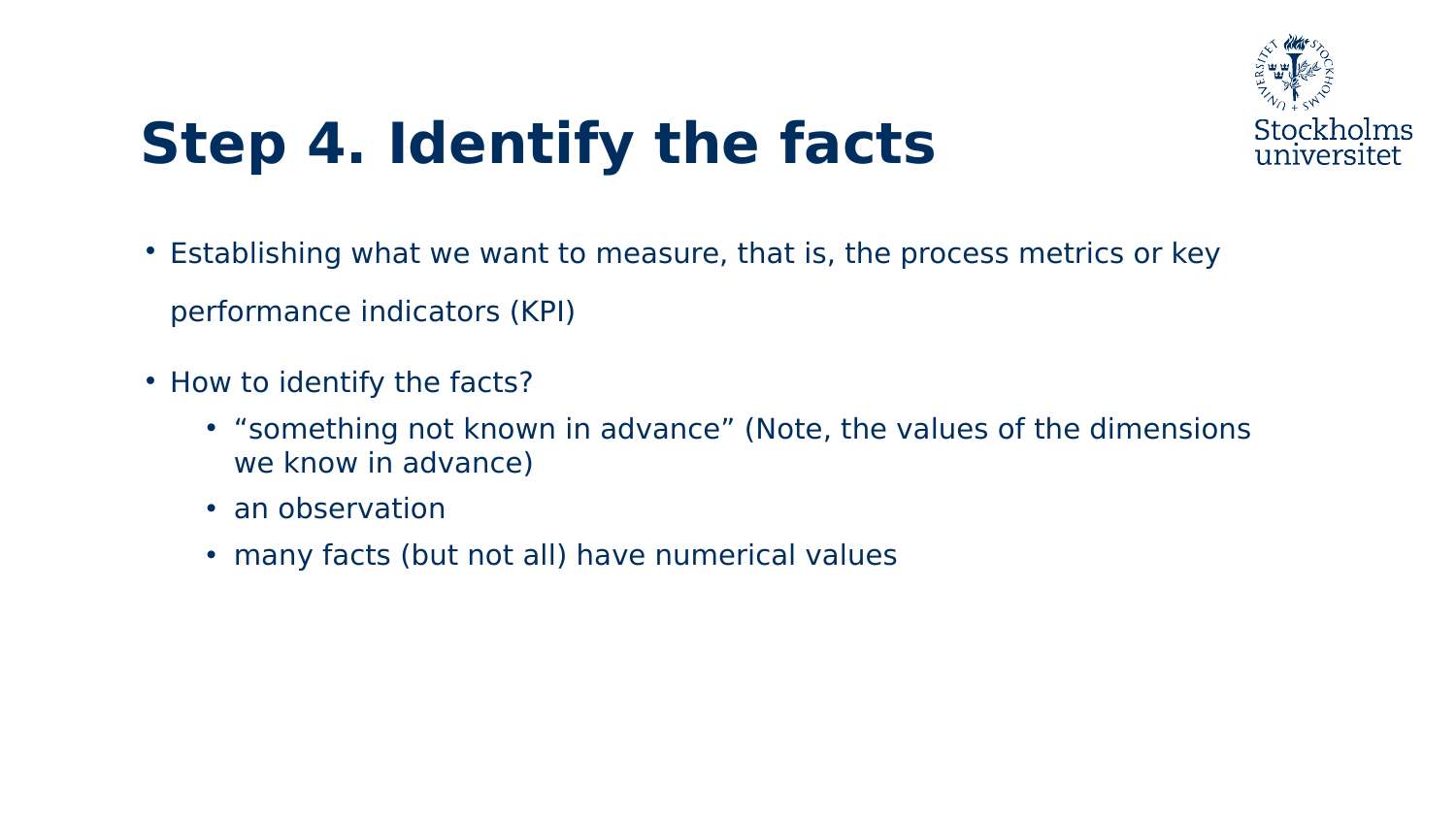

# Step 4. Identify the facts
Establishing what we want to measure, that is, the process metrics or key performance indicators (KPI)
How to identify the facts?
“something not known in advance” (Note, the values of the dimensions we know in advance)
an observation
many facts (but not all) have numerical values